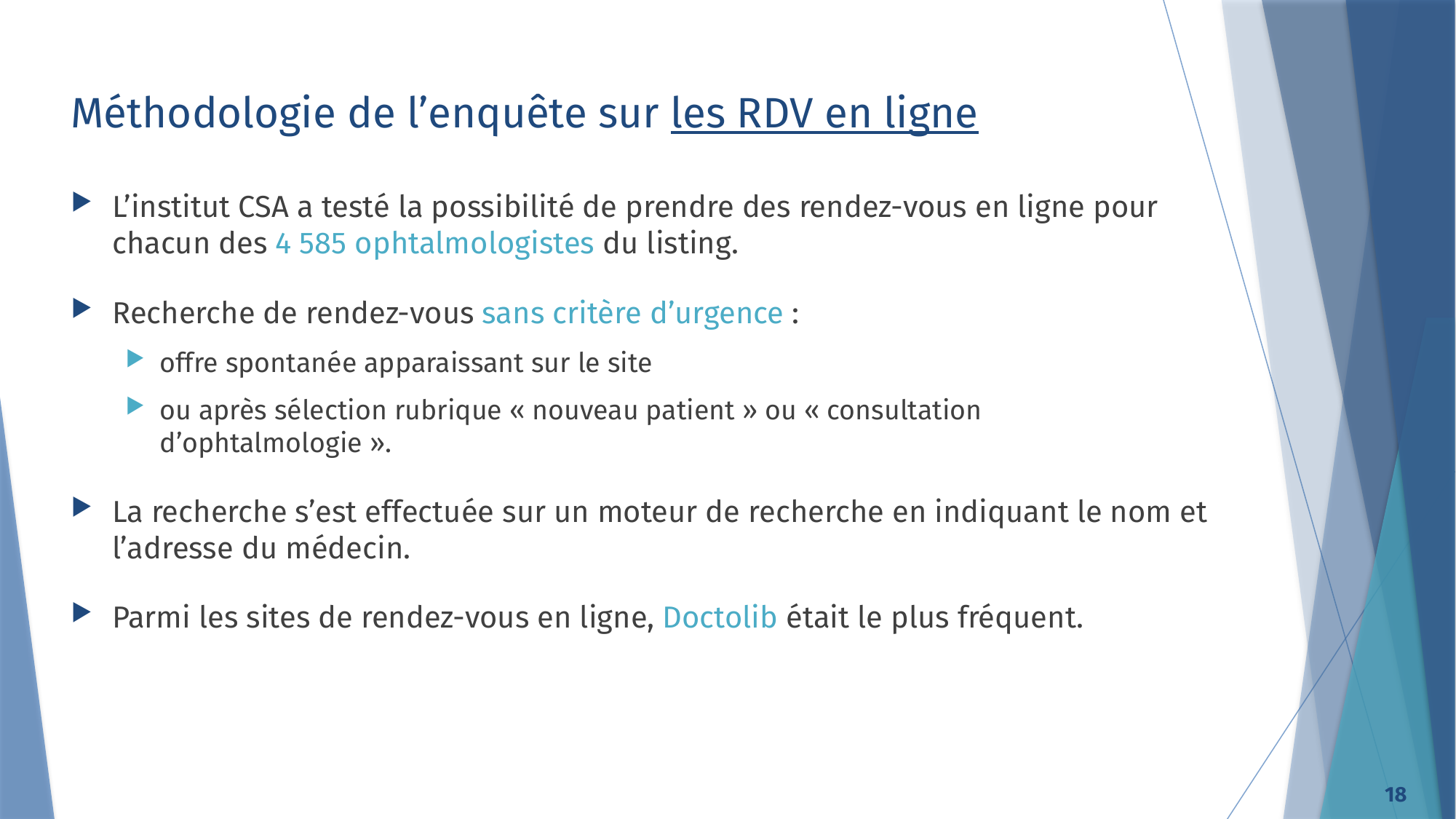

# Méthodologie de l’enquête sur les RDV en ligne
L’institut CSA a testé la possibilité de prendre des rendez-vous en ligne pour chacun des 4 585 ophtalmologistes du listing.
Recherche de rendez-vous sans critère d’urgence :
offre spontanée apparaissant sur le site
ou après sélection rubrique « nouveau patient » ou « consultation d’ophtalmologie ».
La recherche s’est effectuée sur un moteur de recherche en indiquant le nom et l’adresse du médecin.
Parmi les sites de rendez-vous en ligne, Doctolib était le plus fréquent.
18